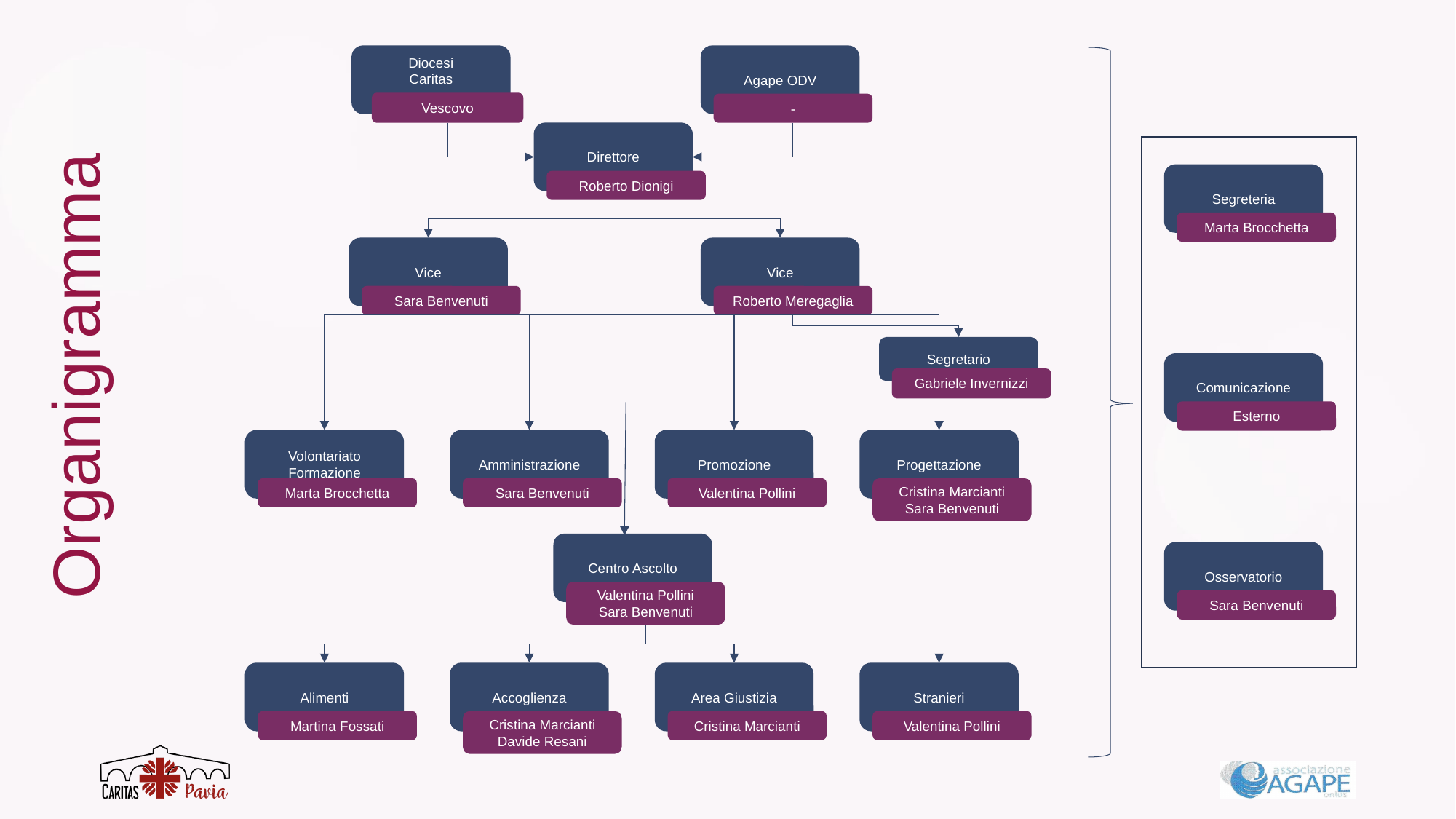

Diocesi
Caritas
Vescovo
Agape ODV
-

Direttore
Roberto Dionigi

Segreteria
Marta Brocchetta
Comunicazione
Esterno
Osservatorio
Sara Benvenuti
Vice
Sara Benvenuti
Vice
Roberto Meregaglia
Organigramma

Segretario
Segretario
Gabriele Invernizzi
Gabriele Invernizzi
Volontariato
Formazione
Marta Brocchetta
Amministrazione
Sara Benvenuti
Promozione
Valentina Pollini
Progettazione
Cristina Marcianti
Sara Benvenuti
Centro Ascolto
Valentina Pollini
Sara Benvenuti
Alimenti
Martina Fossati
Accoglienza
Cristina Marcianti
Davide Resani
Area Giustizia
Cristina Marcianti
Stranieri
Valentina Pollini